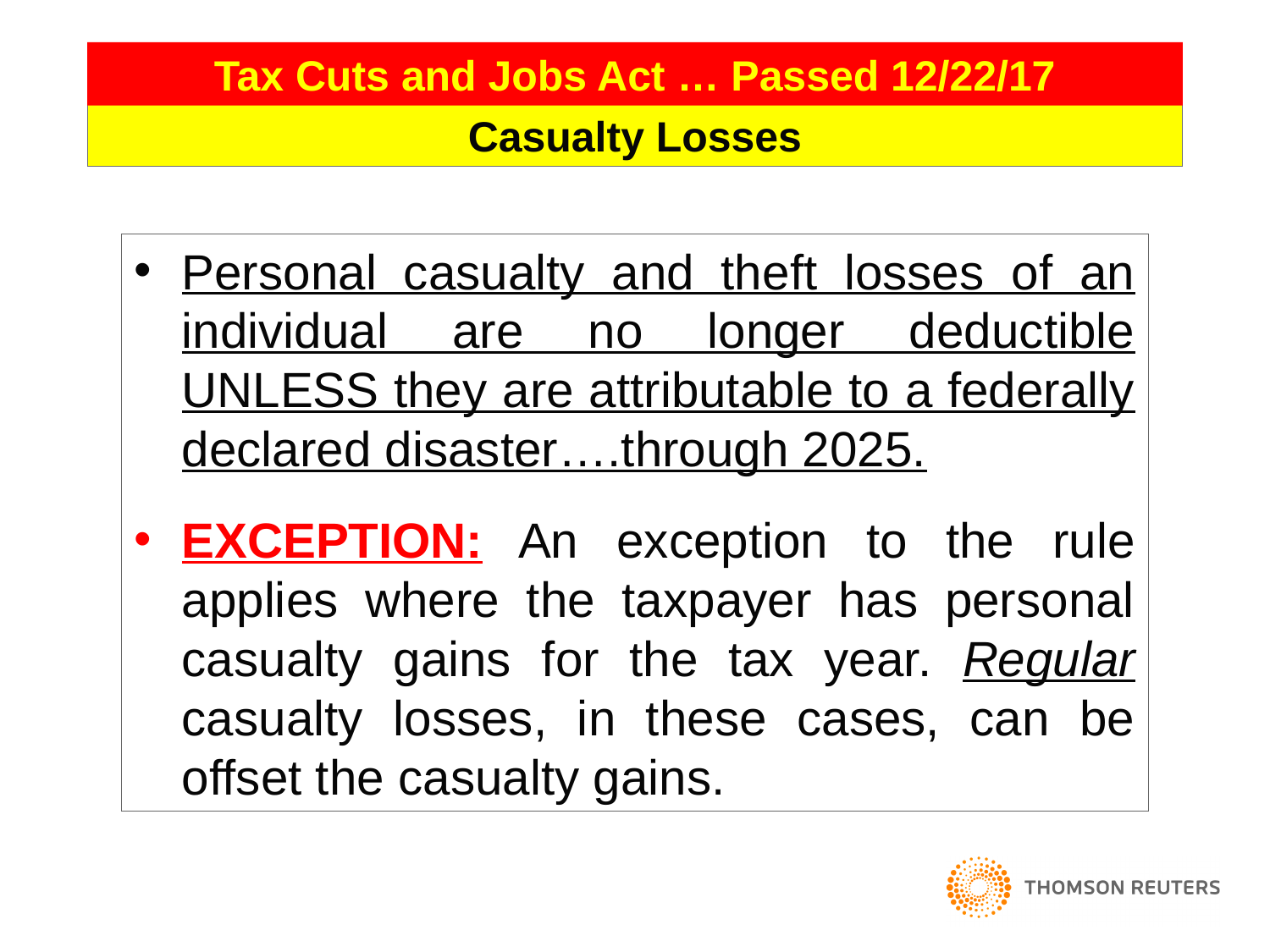

48
Tax Cuts and Jobs Act … Passed 12/22/17
Casualty Losses
Personal casualty and theft losses of an individual are no longer deductible UNLESS they are attributable to a federally declared disaster….through 2025.
EXCEPTION: An exception to the rule applies where the taxpayer has personal casualty gains for the tax year. Regular casualty losses, in these cases, can be offset the casualty gains.